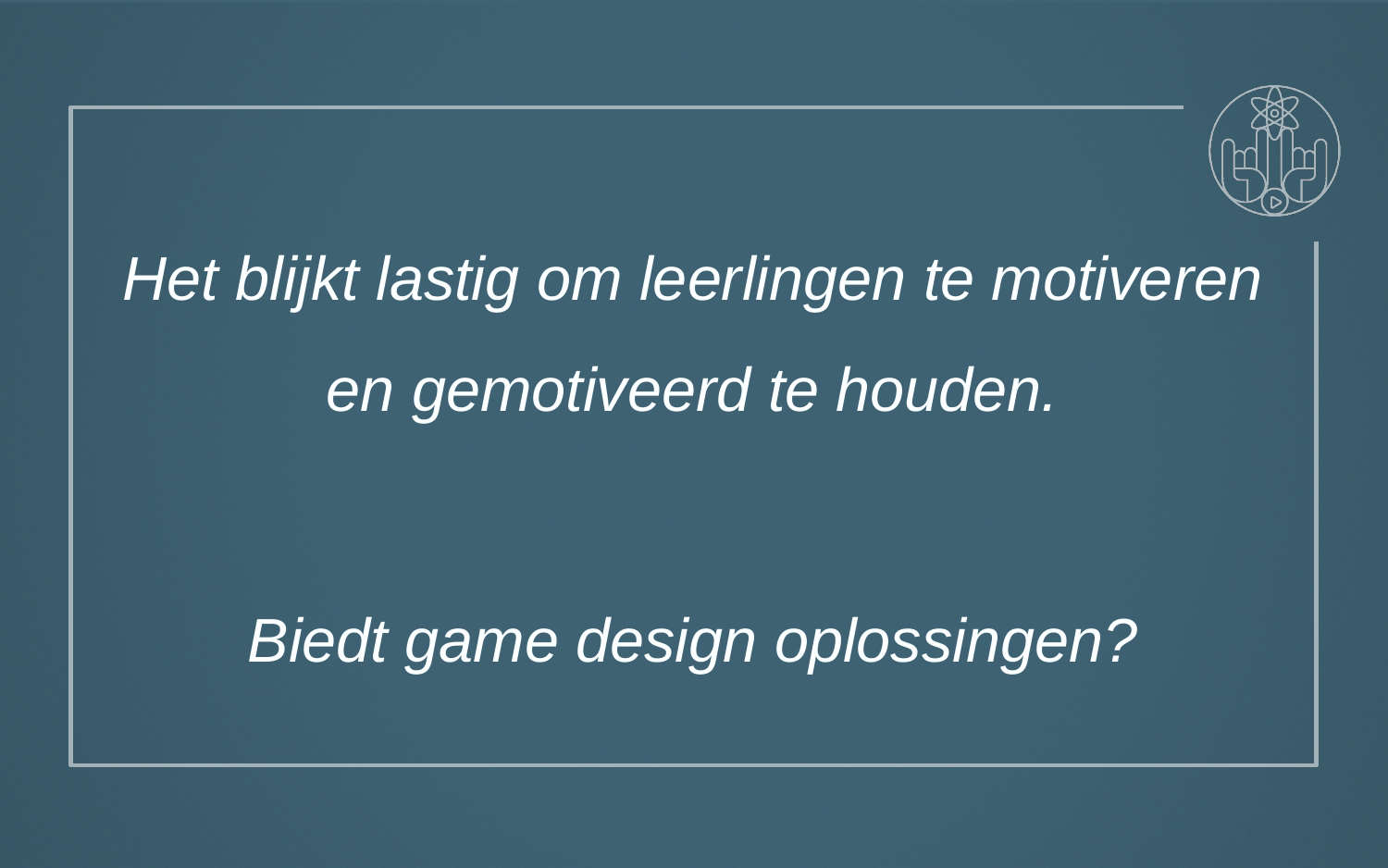

Het blijkt lastig om leerlingen te motiveren en gemotiveerd te houden.

Biedt game design oplossingen?